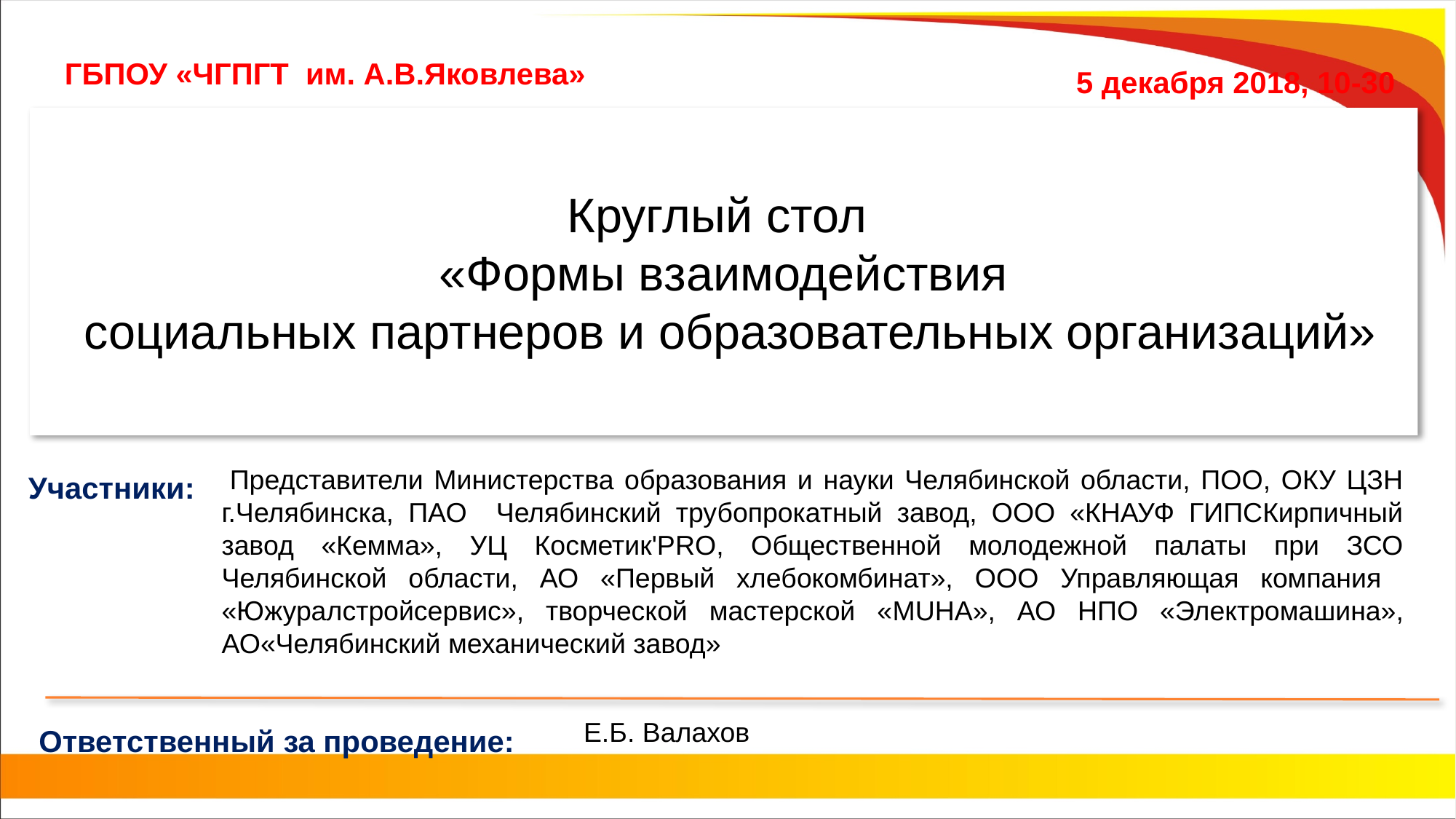

ГБПОУ «ЧГПГТ  им. А.В.Яковлева»
5 декабря 2018, 10-30
# Круглый стол «Формы взаимодействия социальных партнеров и образовательных организаций»
 Представители Министерства образования и науки Челябинской области, ПОО, ОКУ ЦЗН г.Челябинска, ПАО  Челябинский трубопрокатный завод, ООО «КНАУФ ГИПСКирпичный завод «Кемма», УЦ Косметик'PRO, Общественной молодежной палаты при ЗСО Челябинской области, АО «Первый хлебокомбинат», ООО Управляющая компания  «Южуралстройсервис», творческой мастерской «MUHA», АО НПО «Электромашина», АО«Челябинский механический завод»
Участники:
Е.Б. Валахов
Ответственный за проведение: